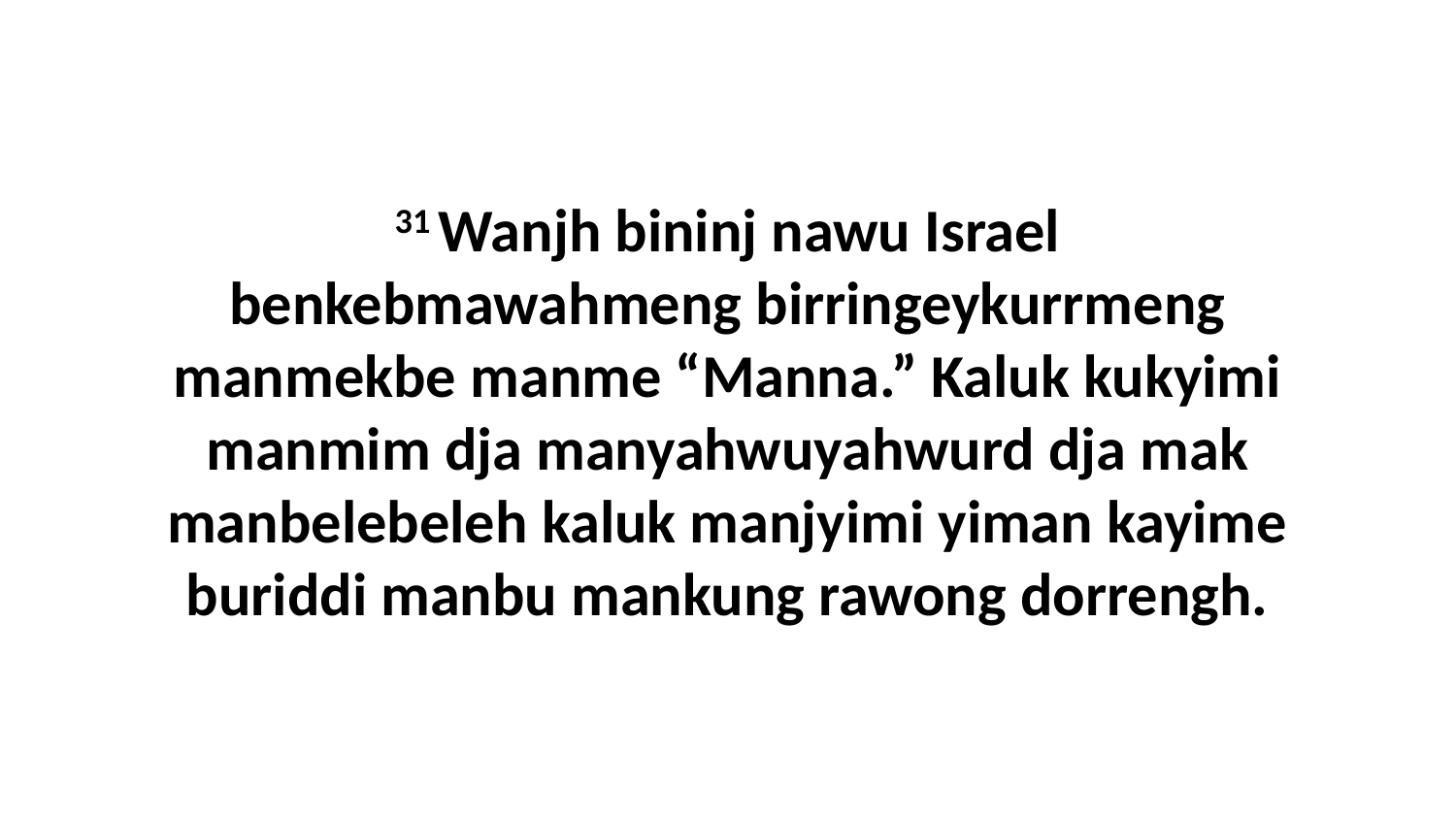

31 Wanjh bininj nawu Israel benkebmawahmeng birringeykurrmeng manmekbe manme “Manna.” Kaluk kukyimi manmim dja manyahwuyahwurd dja mak manbelebeleh kaluk manjyimi yiman kayime buriddi manbu mankung rawong dorrengh.